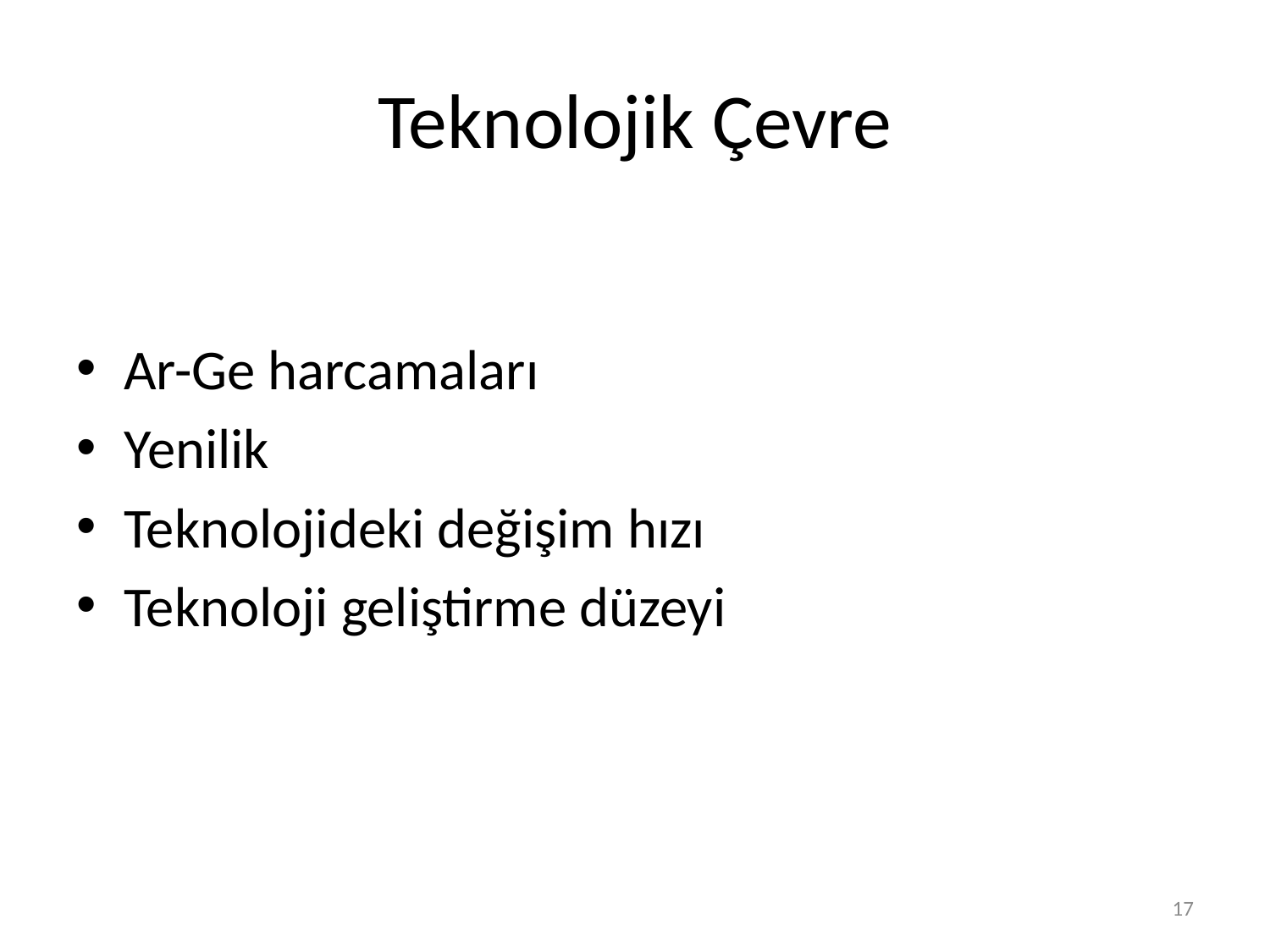

# Teknolojik Çevre
Ar-Ge harcamaları
Yenilik
Teknolojideki değişim hızı
Teknoloji geliştirme düzeyi
17